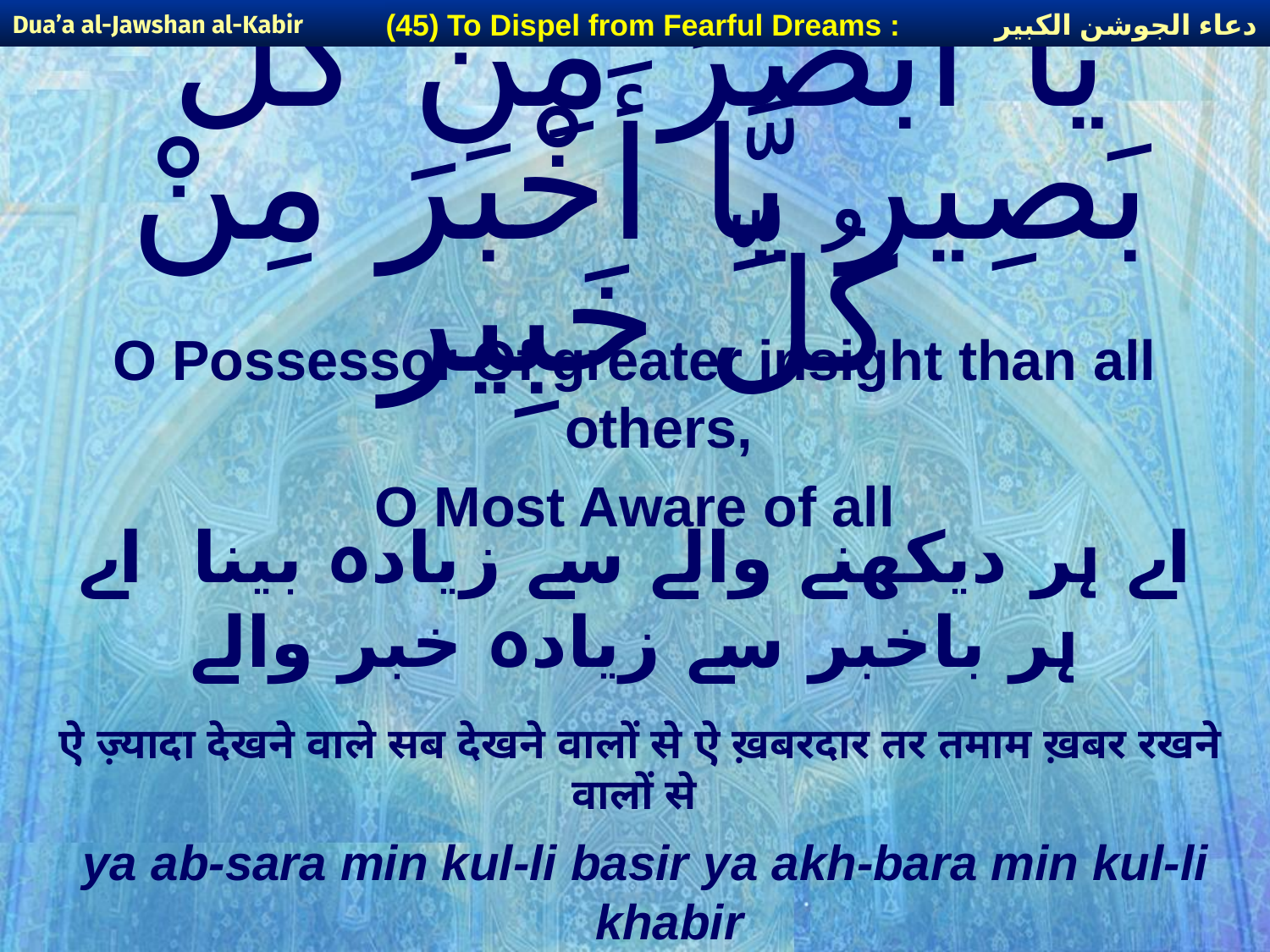

دعاء الجوشن الكبير
(45) To Dispel from Fearful Dreams :
Dua’a al-Jawshan al-Kabir
# يَّا أَبْصَرَ مِنْ كُلِّ بَصِير يَّا أَخْبَرَ مِنْ كُلِّ خَبِير
O Possessor Of greater insight than all others,
O Most Aware of all
اے ہر دیکھنے والے سے زیادہ بینا  اے ہر باخبر سے زیادہ خبر والے
ऐ ज़्यादा देखने वाले सब देखने वालों से ऐ ख़बरदार तर तमाम ख़बर रखने वालों से
ya ab-sara min kul-li basir ya akh-bara min kul-li khabir